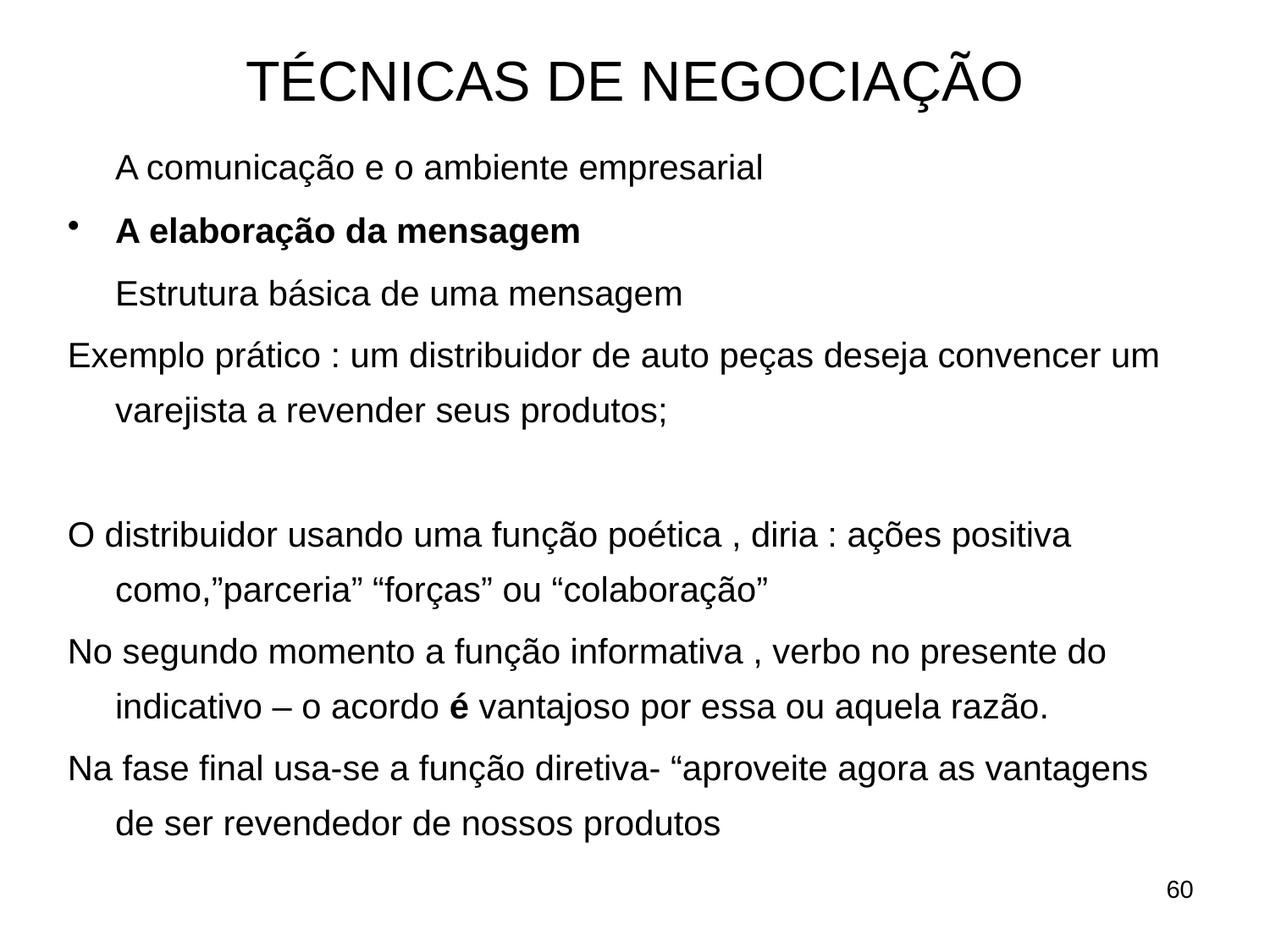

# TÉCNICAS DE NEGOCIAÇÃO
	A comunicação e o ambiente empresarial
A elaboração da mensagem
	Estrutura básica de uma mensagem
Exemplo prático : um distribuidor de auto peças deseja convencer um varejista a revender seus produtos;

O distribuidor usando uma função poética , diria : ações positiva como,”parceria” “forças” ou “colaboração”
No segundo momento a função informativa , verbo no presente do indicativo – o acordo é vantajoso por essa ou aquela razão.
Na fase final usa-se a função diretiva- “aproveite agora as vantagens de ser revendedor de nossos produtos
60